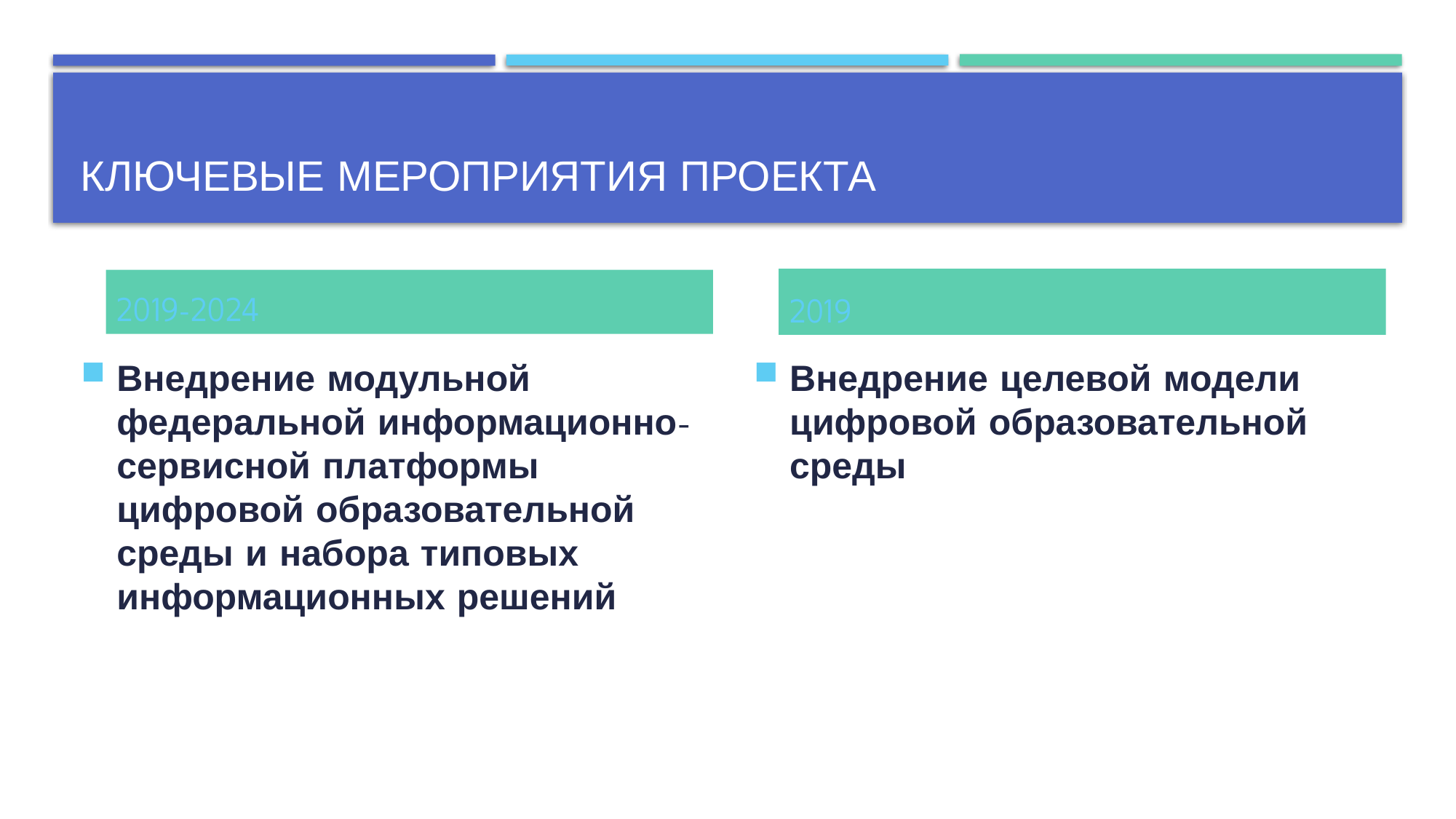

# Ключевые мероприятия проекта
2019
2019-2024
Внедрение модульной федеральной информационно-сервисной платформы цифровой образовательной среды и набора типовых информационных решений
Внедрение целевой модели цифровой образовательной среды